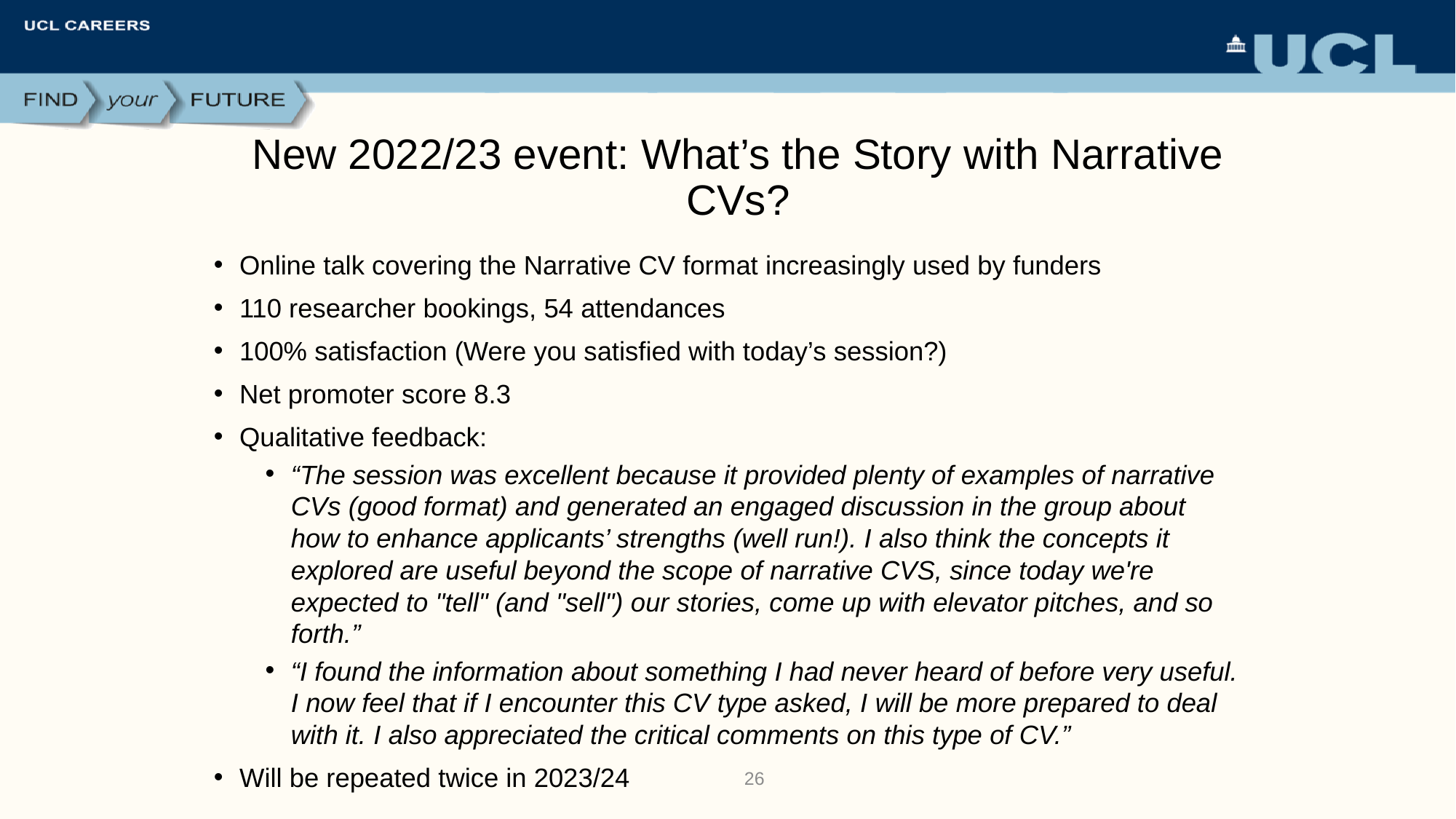

# New 2022/23 event: What’s the Story with Narrative CVs?
Online talk covering the Narrative CV format increasingly used by funders
110 researcher bookings, 54 attendances
100% satisfaction (Were you satisfied with today’s session?)
Net promoter score 8.3
Qualitative feedback:
“The session was excellent because it provided plenty of examples of narrative CVs (good format) and generated an engaged discussion in the group about how to enhance applicants’ strengths (well run!). I also think the concepts it explored are useful beyond the scope of narrative CVS, since today we're expected to "tell" (and "sell") our stories, come up with elevator pitches, and so forth.”
“I found the information about something I had never heard of before very useful. I now feel that if I encounter this CV type asked, I will be more prepared to deal with it. I also appreciated the critical comments on this type of CV.”
Will be repeated twice in 2023/24
26